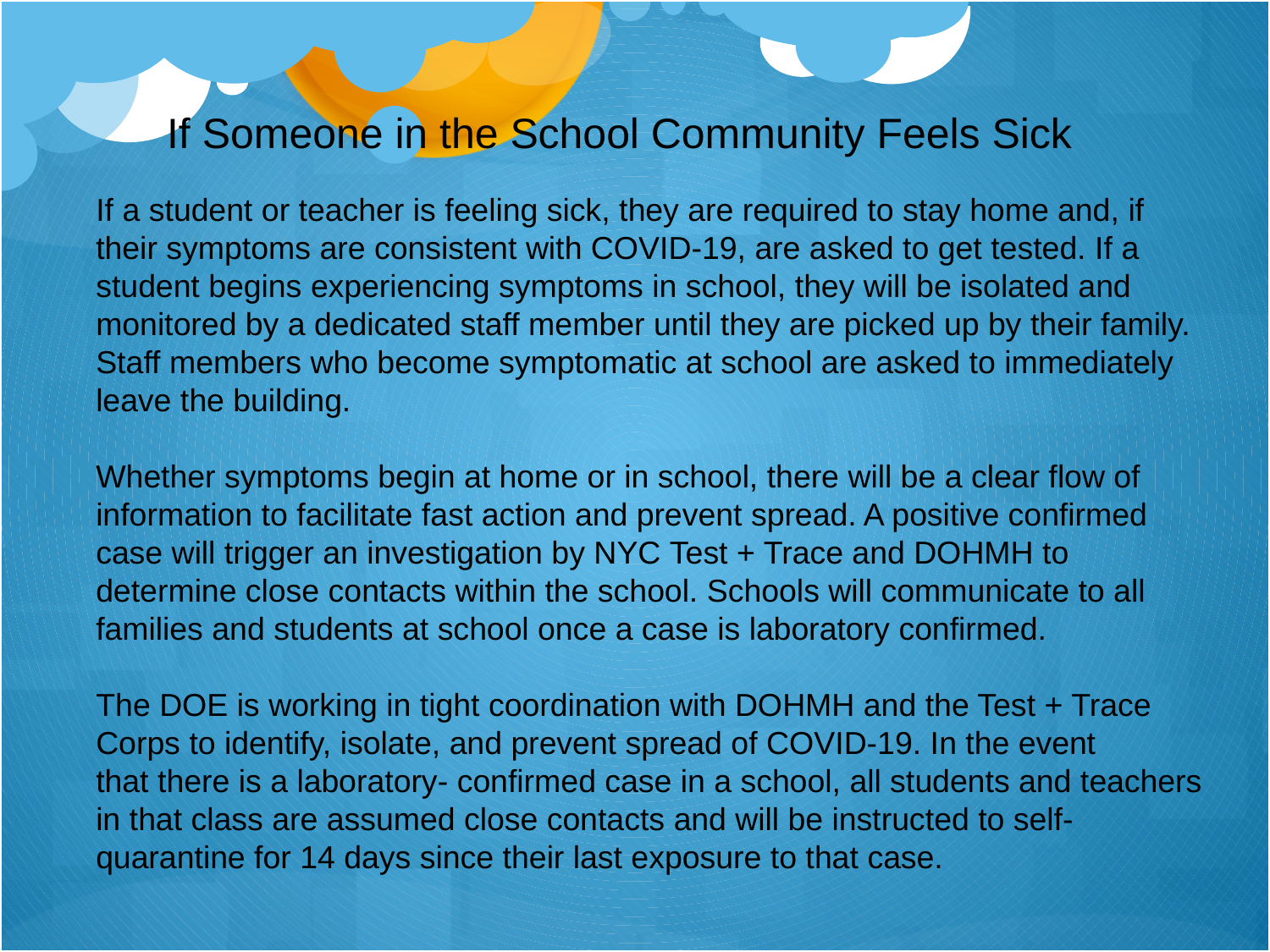

If Someone in the School Community Feels Sick

If a student or teacher is feeling sick, they are required to stay home and, if their symptoms are consistent with COVID-19, are asked to get tested. If a student begins experiencing symptoms in school, they will be isolated and monitored by a dedicated staff member until they are picked up by their family. Staff members who become symptomatic at school are asked to immediately leave the building.

Whether symptoms begin at home or in school, there will be a clear flow of information to facilitate fast action and prevent spread. A positive confirmed case will trigger an investigation by NYC Test + Trace and DOHMH to determine close contacts within the school. Schools will communicate to all families and students at school once a case is laboratory confirmed.

The DOE is working in tight coordination with DOHMH and the Test + Trace Corps to identify, isolate, and prevent spread of COVID-19. In the event that there is a laboratory- confirmed case in a school, all students and teachers in that class are assumed close contacts and will be instructed to self-quarantine for 14 days since their last exposure to that case.